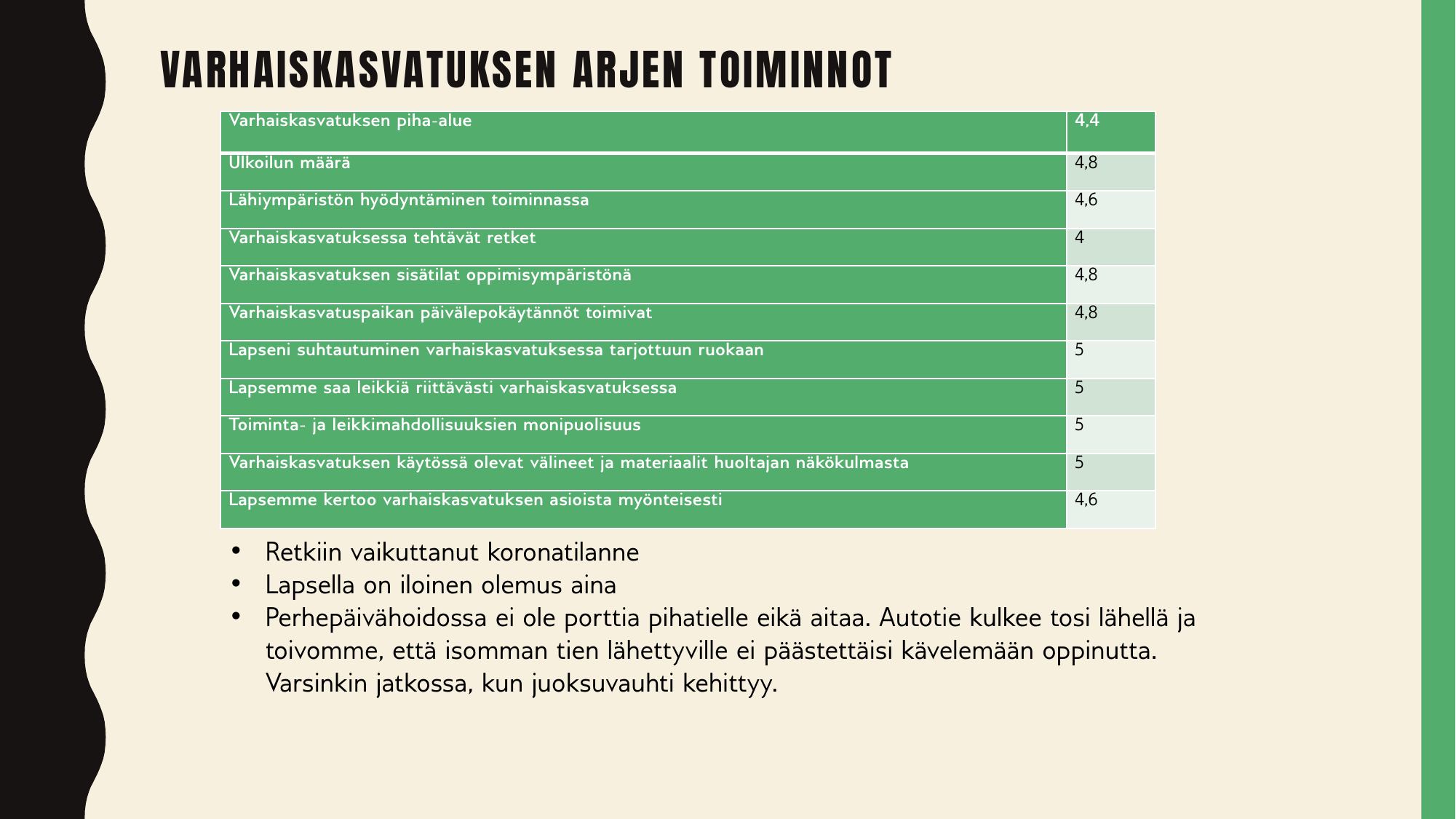

# Varhaiskasvatuksen arjen toiminnot
| Varhaiskasvatuksen piha-alue | 4,4 |
| --- | --- |
| Ulkoilun määrä | 4,8 |
| Lähiympäristön hyödyntäminen toiminnassa | 4,6 |
| Varhaiskasvatuksessa tehtävät retket | 4 |
| Varhaiskasvatuksen sisätilat oppimisympäristönä | 4,8 |
| Varhaiskasvatuspaikan päivälepokäytännöt toimivat | 4,8 |
| Lapseni suhtautuminen varhaiskasvatuksessa tarjottuun ruokaan | 5 |
| Lapsemme saa leikkiä riittävästi varhaiskasvatuksessa | 5 |
| Toiminta- ja leikkimahdollisuuksien monipuolisuus | 5 |
| Varhaiskasvatuksen käytössä olevat välineet ja materiaalit huoltajan näkökulmasta | 5 |
| Lapsemme kertoo varhaiskasvatuksen asioista myönteisesti | 4,6 |
Retkiin vaikuttanut koronatilanne
Lapsella on iloinen olemus aina
Perhepäivähoidossa ei ole porttia pihatielle eikä aitaa. Autotie kulkee tosi lähellä ja toivomme, että isomman tien lähettyville ei päästettäisi kävelemään oppinutta. Varsinkin jatkossa, kun juoksuvauhti kehittyy.